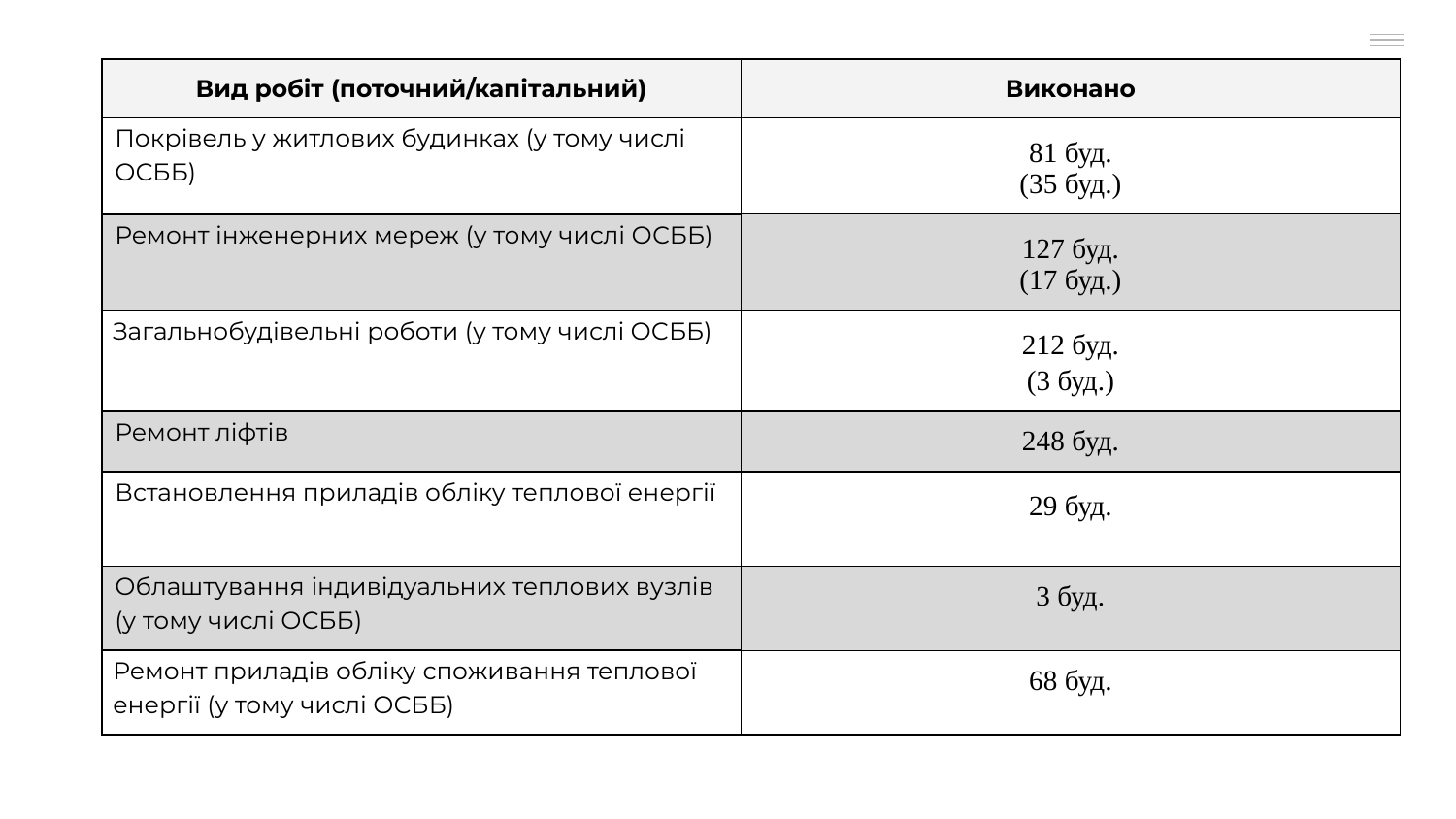

| Вид робіт (поточний/капітальний) | Виконано |
| --- | --- |
| Покрівель у житлових будинках (у тому числі ОСББ) | 81 буд. (35 буд.) |
| Ремонт інженерних мереж (у тому числі ОСББ) | 127 буд. (17 буд.) |
| Загальнобудівельні роботи (у тому числі ОСББ) | 212 буд. (3 буд.) |
| Ремонт ліфтів | 248 буд. |
| Встановлення приладів обліку теплової енергії | 29 буд. |
| Облаштування індивідуальних теплових вузлів (у тому числі ОСББ) | 3 буд. |
| Ремонт приладів обліку споживання теплової енергії (у тому числі ОСББ) | 68 буд. |